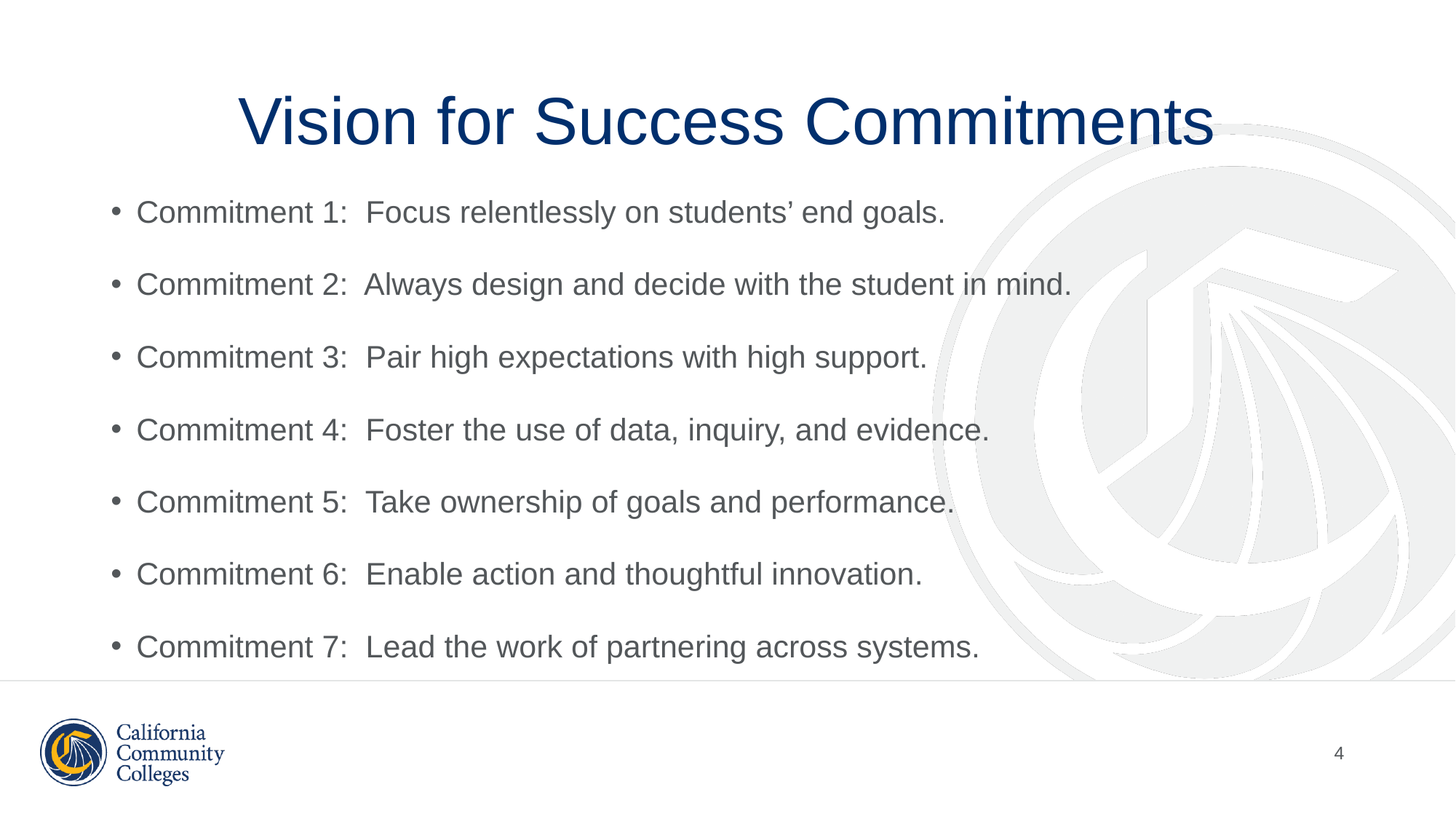

# Vision for Success Commitments
Commitment 1:  Focus relentlessly on students’ end goals.

Commitment 2:  Always design and decide with the student in mind.

Commitment 3:  Pair high expectations with high support.

Commitment 4:  Foster the use of data, inquiry, and evidence.

Commitment 5:  Take ownership of goals and performance.

Commitment 6:  Enable action and thoughtful innovation.

Commitment 7:  Lead the work of partnering across systems.

4